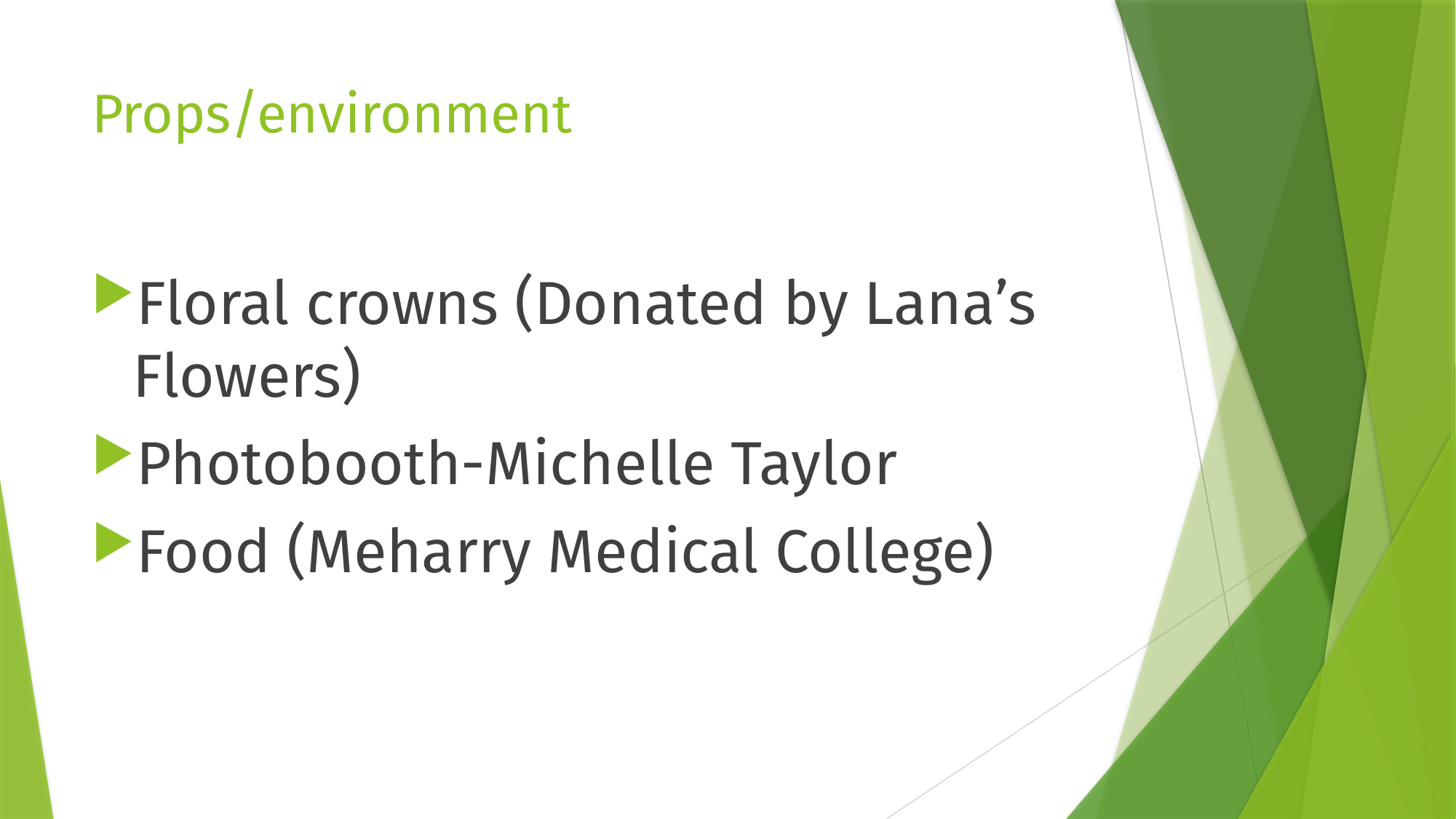

# Props/environment
Floral crowns (Donated by Lana’s Flowers)
Photobooth-Michelle Taylor
Food (Meharry Medical College)